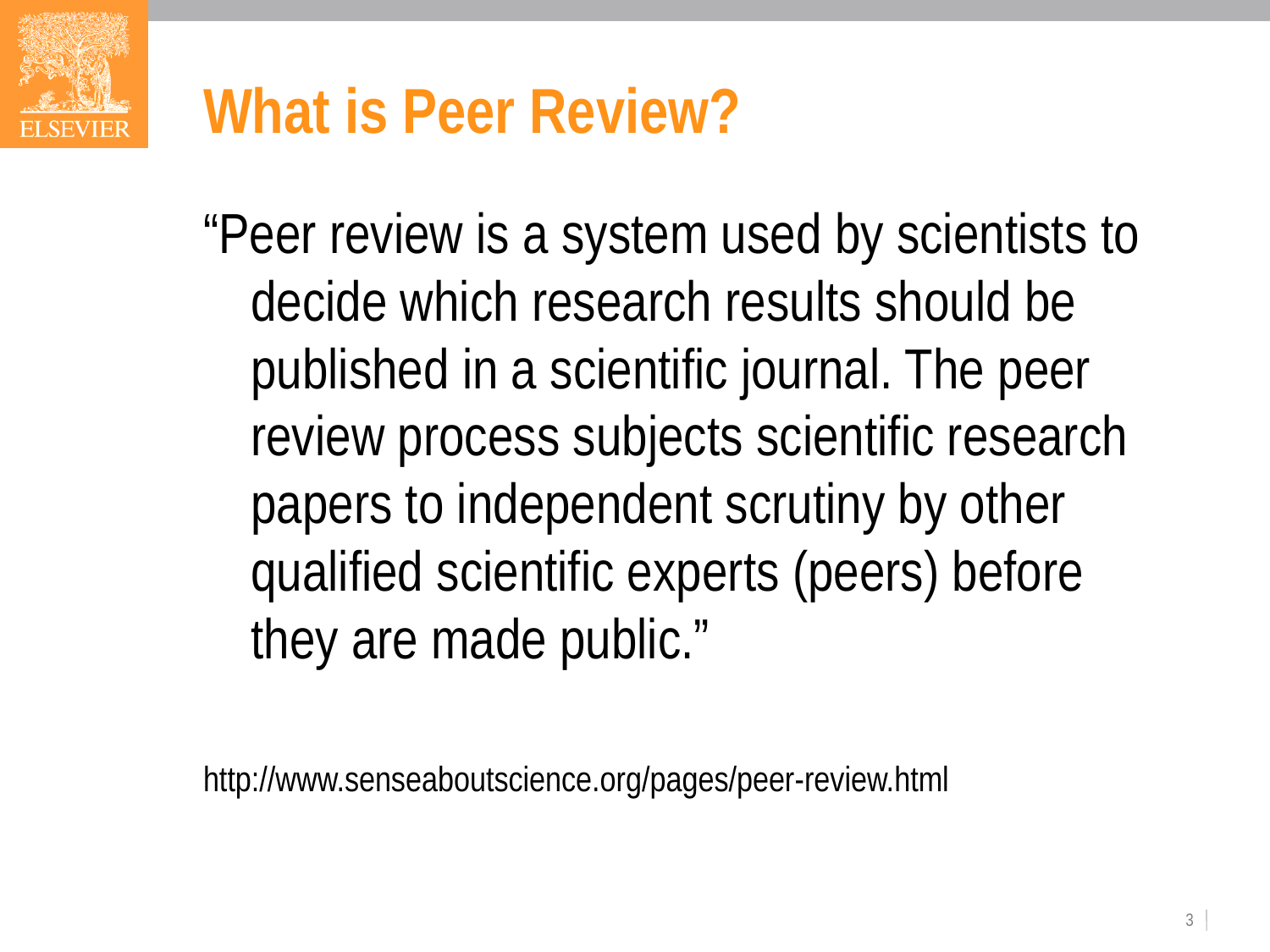

# What is Peer Review?
“Peer review is a system used by scientists to decide which research results should be published in a scientific journal. The peer review process subjects scientific research papers to independent scrutiny by other qualified scientific experts (peers) before they are made public.”

http://www.senseaboutscience.org/pages/peer-review.html

3